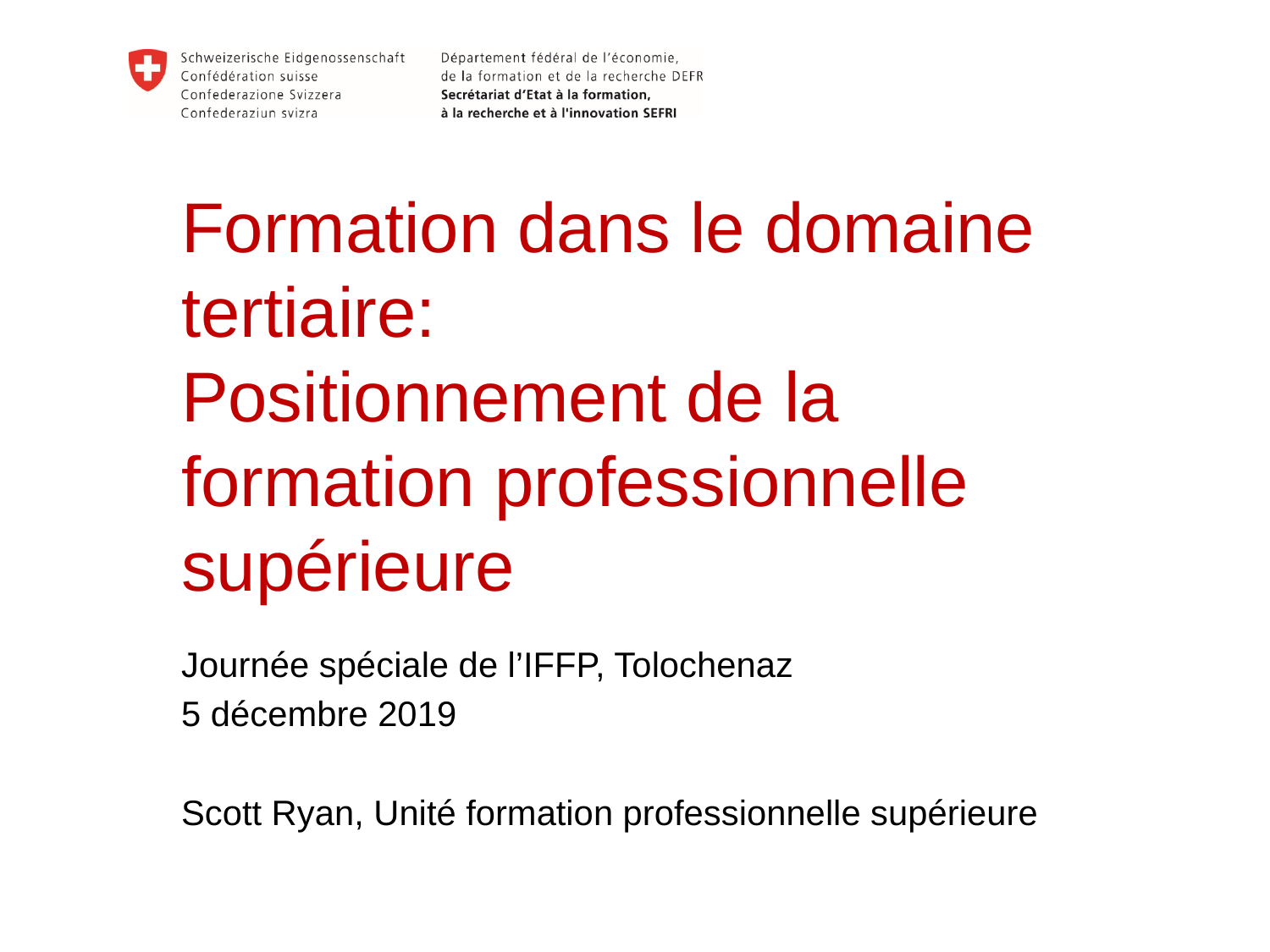

# Formation dans le domaine tertiaire: Positionnement de la formation professionnelle supérieure
Journée spéciale de l’IFFP, Tolochenaz
5 décembre 2019

Scott Ryan, Unité formation professionnelle supérieure